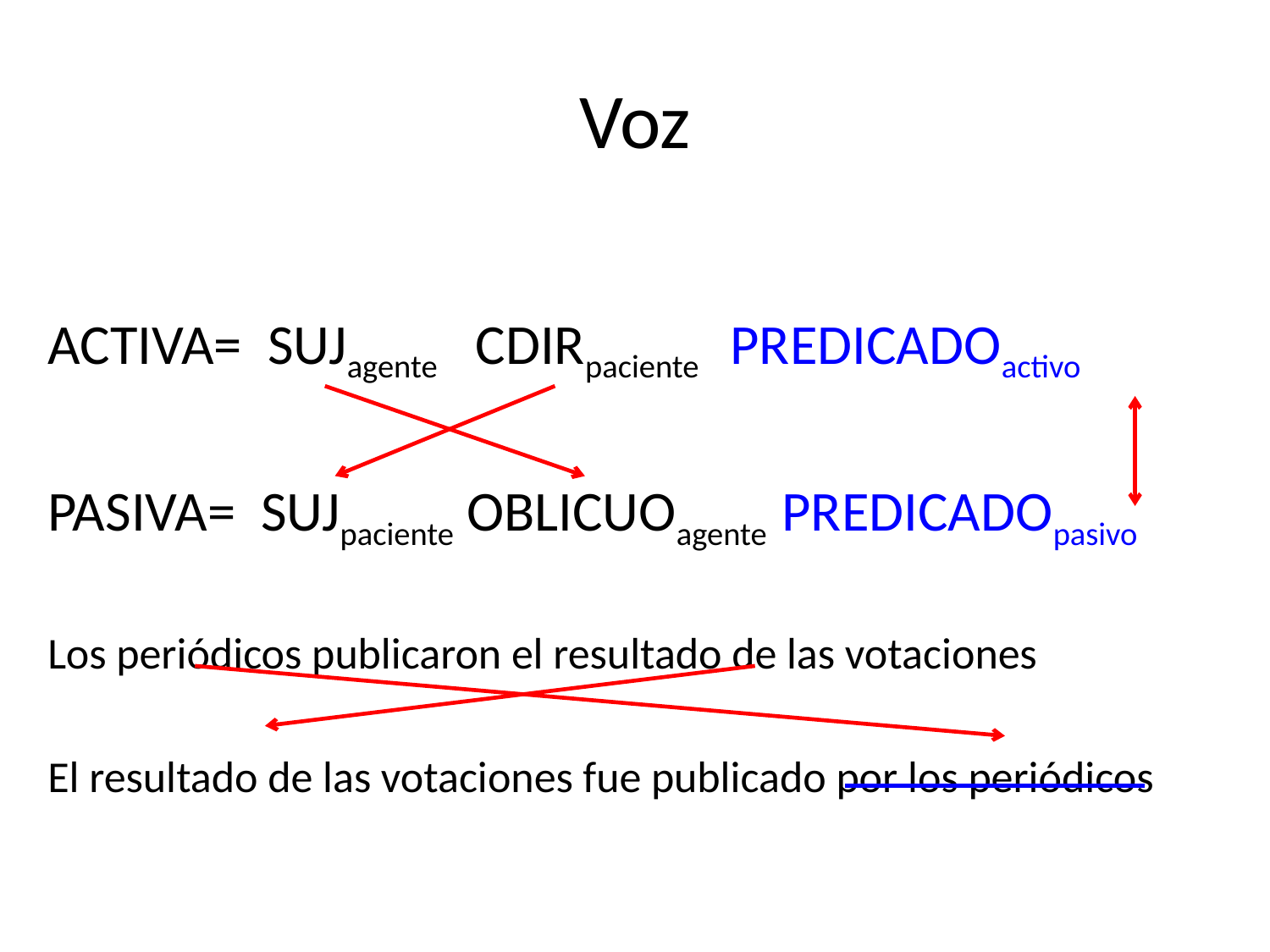

# Voz

ACTIVA=  SUJagente   CDIRpaciente	PREDICADOactivo

PASIVA=  SUJpaciente OBLICUOagente  PREDICADOpasivo

Los periódicos publicaron el resultado de las votaciones

El resultado de las votaciones fue publicado por los periódicos